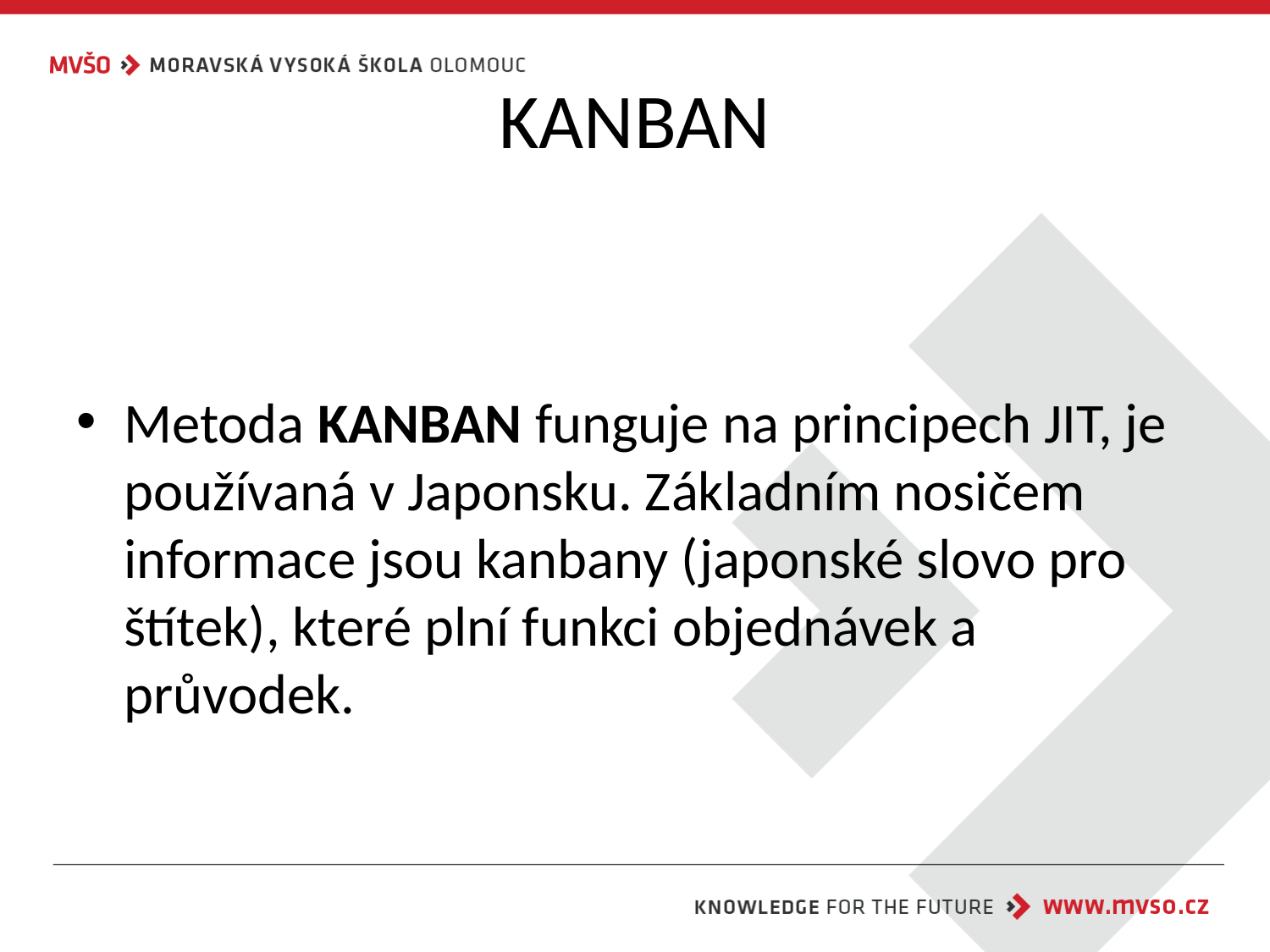

# KANBAN

Metoda KANBAN funguje na principech JIT, je používaná v Japonsku. Základním nosičem informace jsou kanbany (japonské slovo pro štítek), které plní funkci objednávek a průvodek.